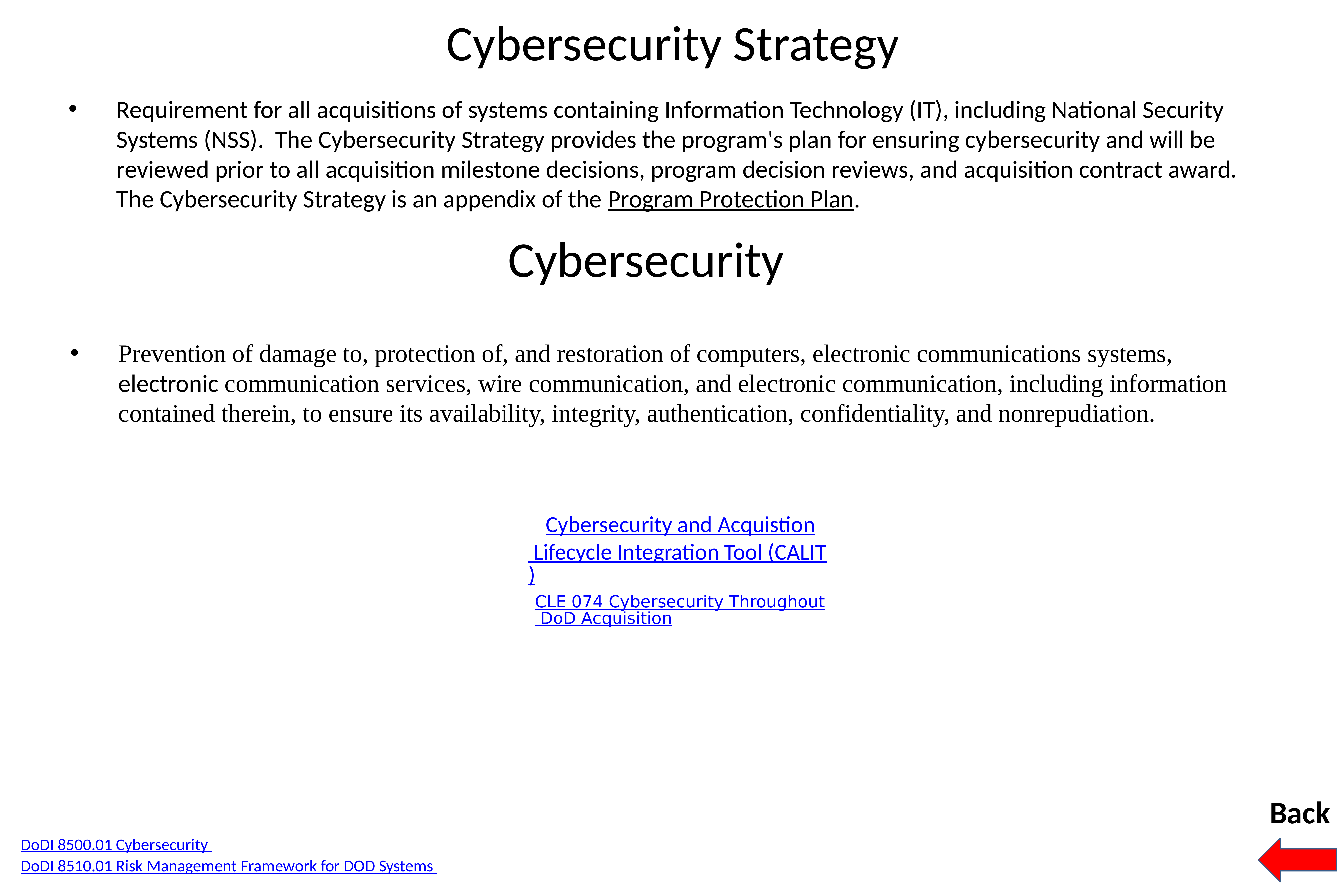

# Cybersecurity Strategy
Requirement for all acquisitions of systems containing Information Technology (IT), including National Security Systems (NSS).  The Cybersecurity Strategy provides the program's plan for ensuring cybersecurity and will be reviewed prior to all acquisition milestone decisions, program decision reviews, and acquisition contract award.  The Cybersecurity Strategy is an appendix of the Program Protection Plan.
Cybersecurity
Prevention of damage to, protection of, and restoration of computers, electronic communications systems, electronic communication services, wire communication, and electronic communication, including information contained therein, to ensure its availability, integrity, authentication, confidentiality, and nonrepudiation.
Cybersecurity and Acquistion Lifecycle Integration Tool (CALIT)
CLE 074 Cybersecurity Throughout DoD Acquisition
Back

DoDI 8500.01 Cybersecurity
DoDI 8510.01 Risk Management Framework for DOD Systems